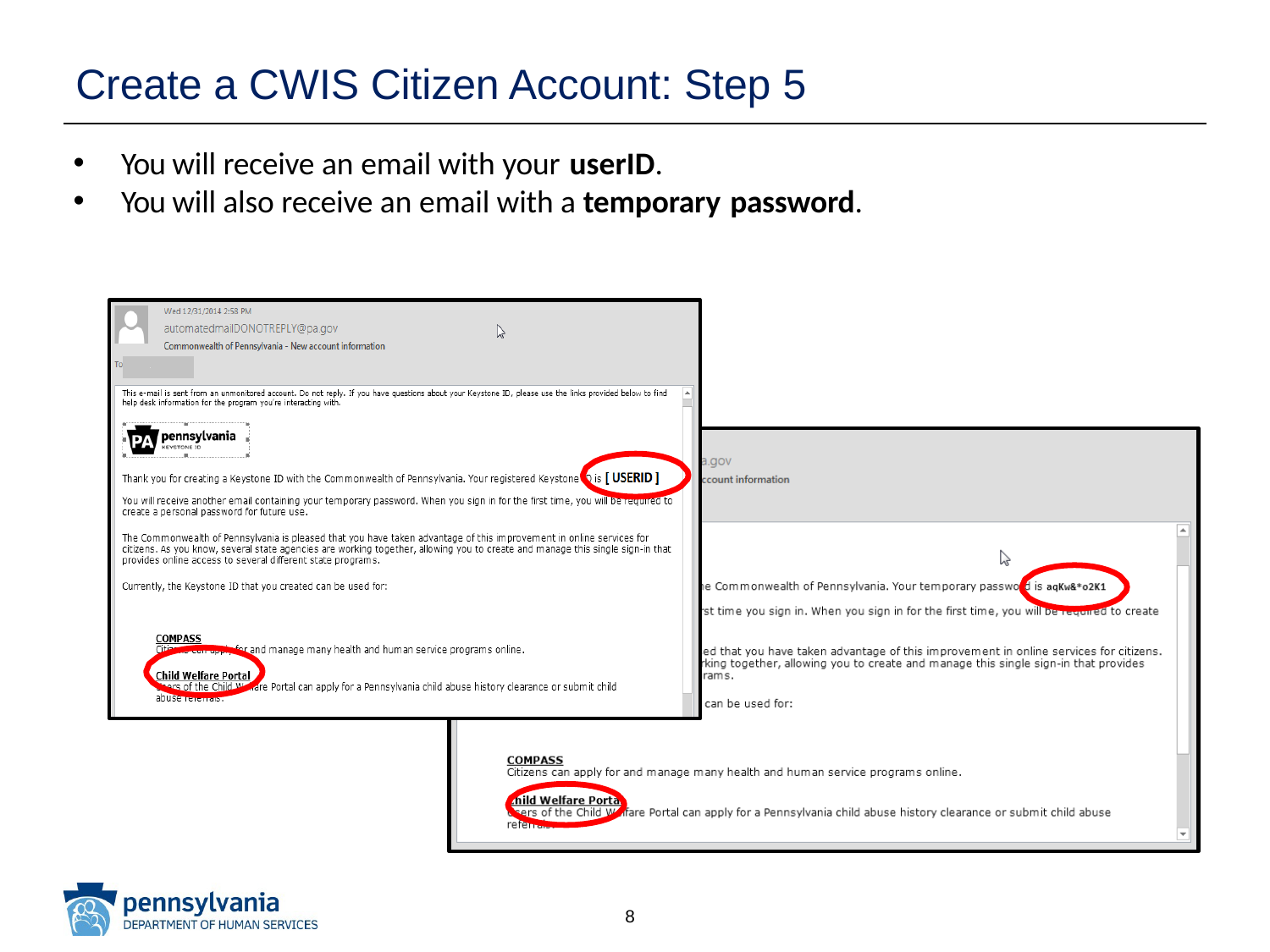

# Create a CWIS Citizen Account: Step 5
You will receive an email with your userID.
You will also receive an email with a temporary password.

8